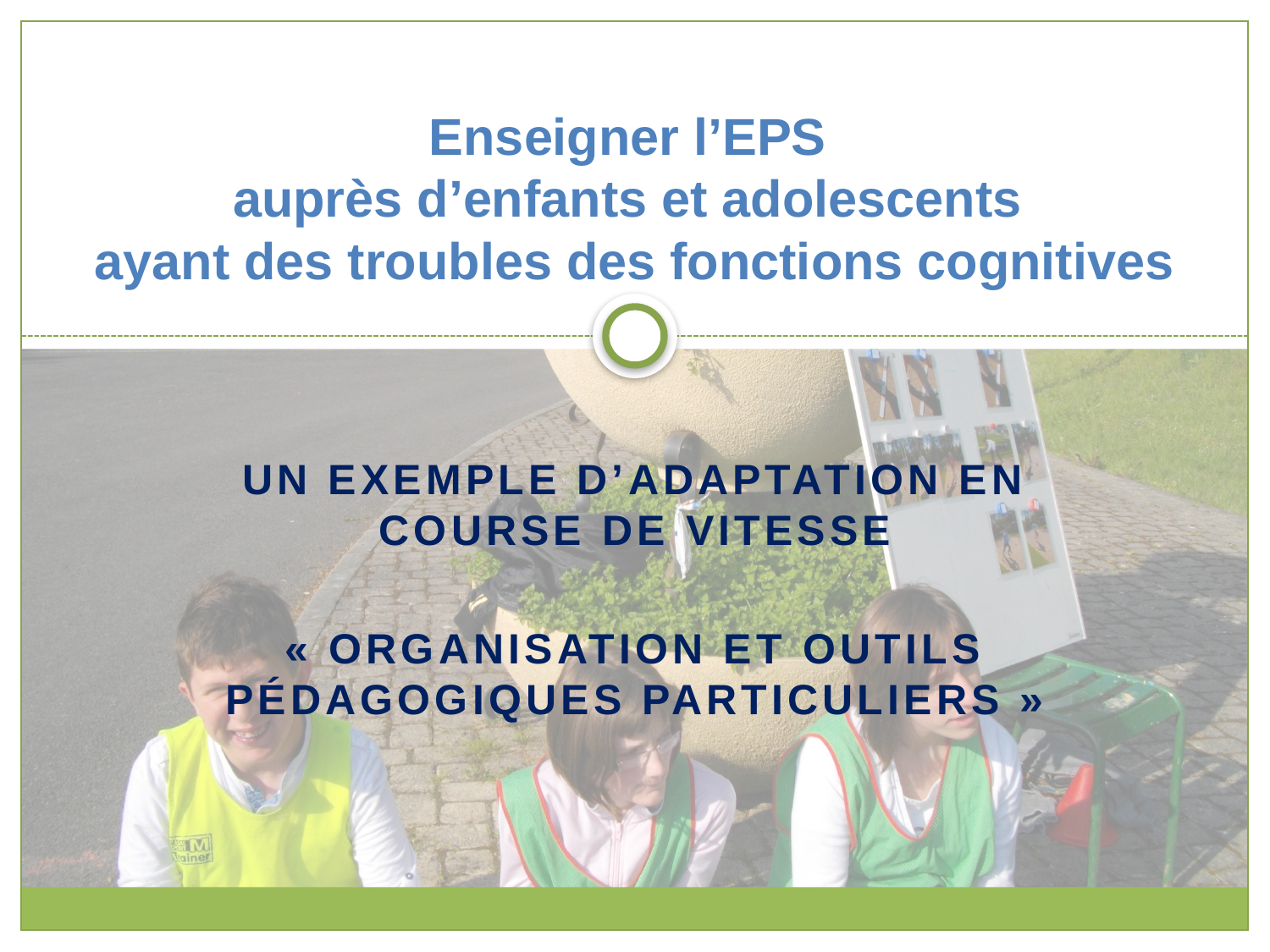

# Enseigner l’EPS auprès d’enfants et adolescents ayant des troubles des fonctions cognitives
Un exemple d’adaptation en course de vitesse

« Organisation et outils pédagogiques particuliers »